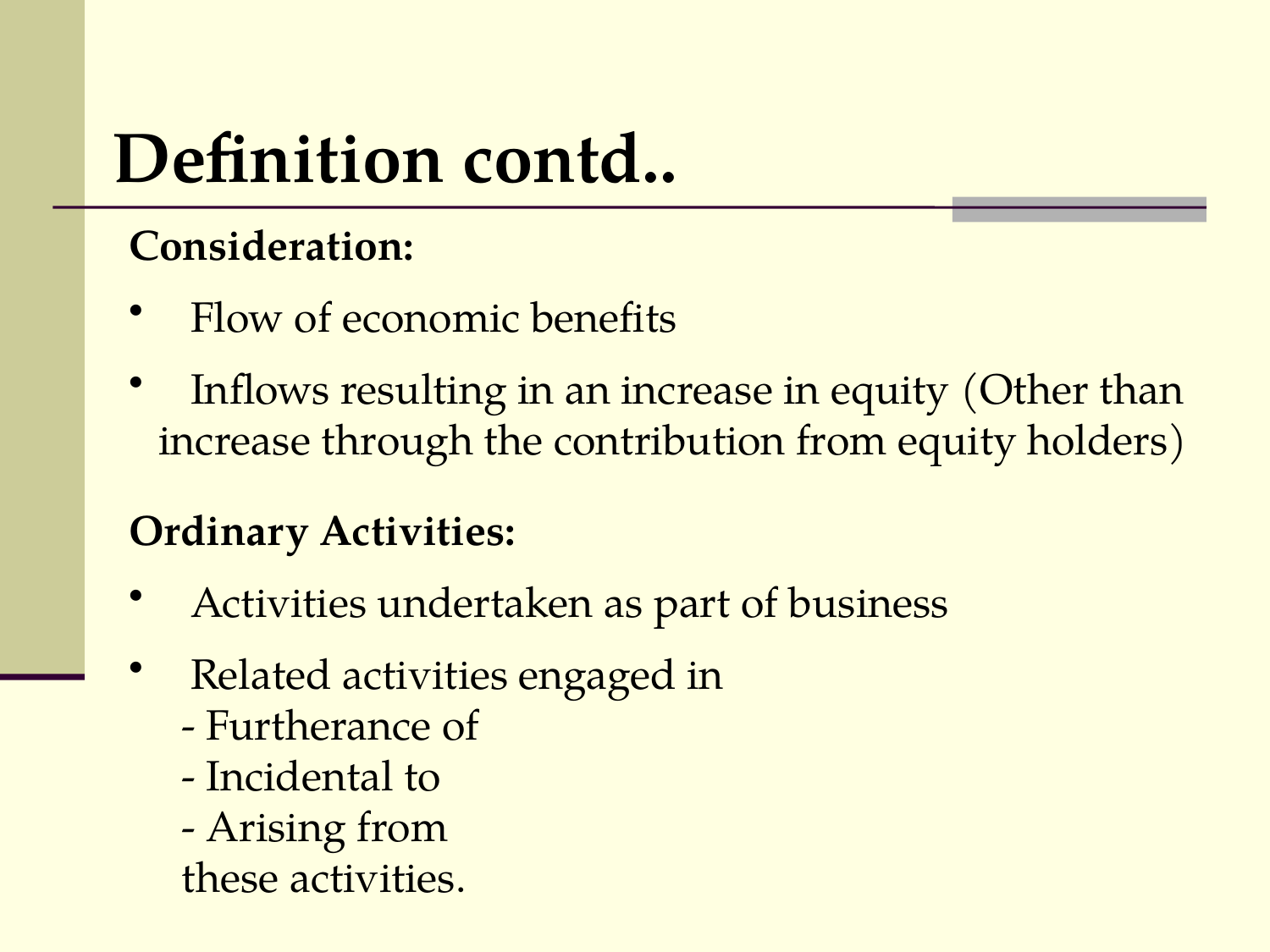

Definition contd..
Consideration:
   Flow of economic benefits
   Inflows resulting in an increase in equity (Other than increase through the contribution from equity holders)
Ordinary Activities:
   Activities undertaken as part of business
   Related activities engaged in
     - Furtherance of
     - Incidental to
     - Arising from
     these activities.